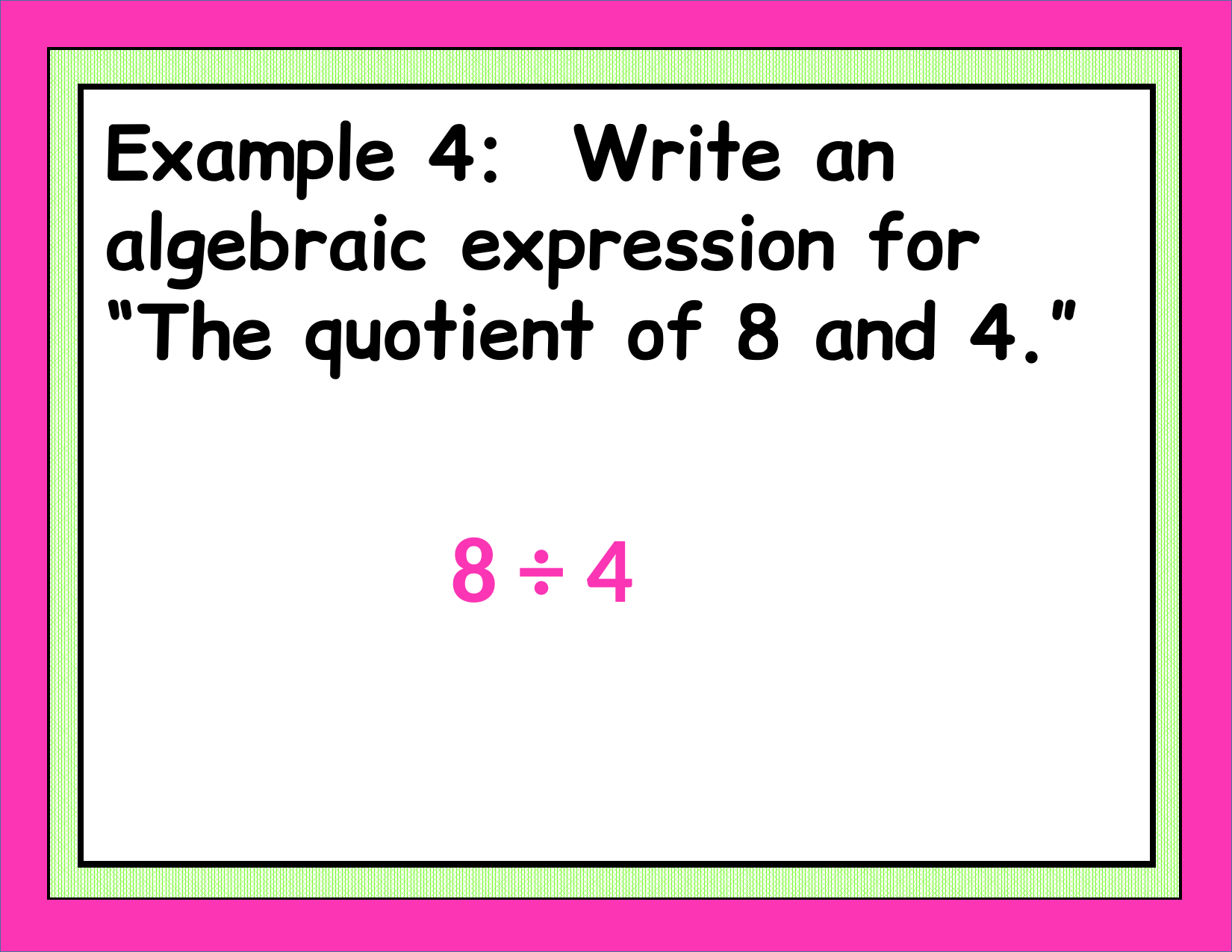

Example 4:  Write an algebraic expression for “The quotient of 8 and 4.”
8 ÷ 4